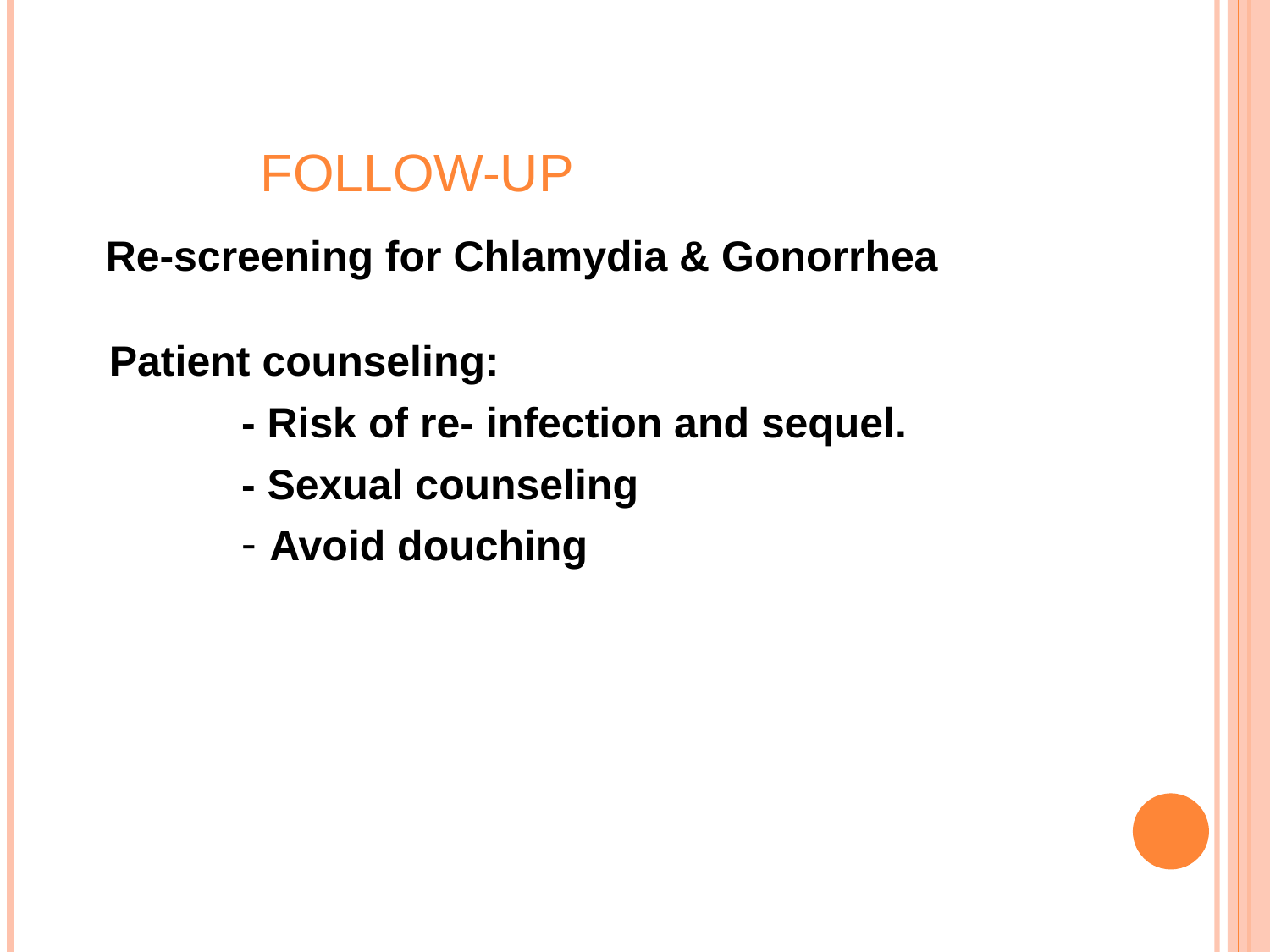

# FOLLOW-UP
● Re-screening for Chlamydia & Gonorrhea

    Patient counseling:
		- Risk of re- infection and sequel.
	 	- Sexual counseling
		- Avoid douching